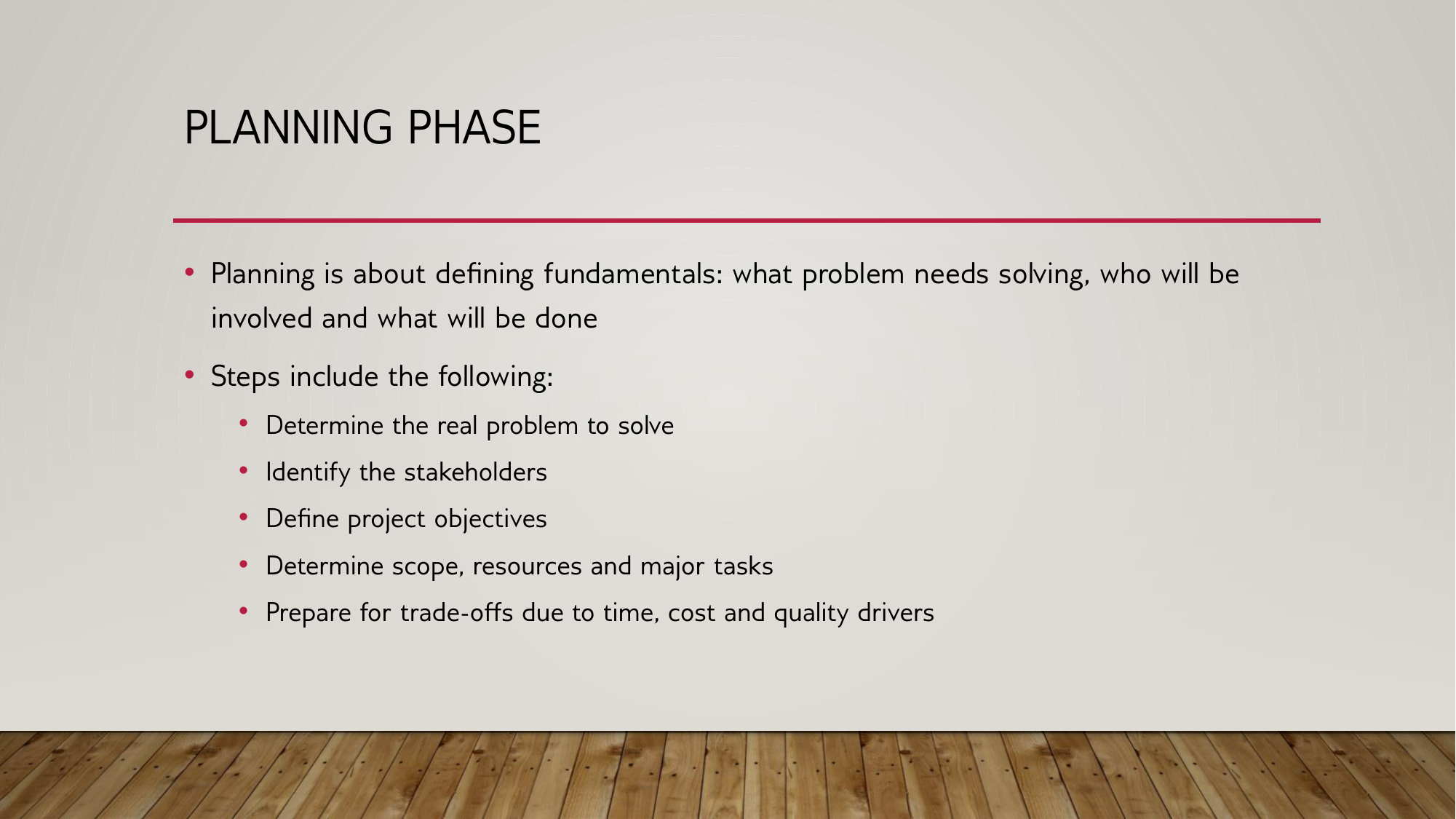

# Planning Phase
Planning is about defining fundamentals: what problem needs solving, who will be involved and what will be done
Steps include the following:
Determine the real problem to solve
Identify the stakeholders
Define project objectives
Determine scope, resources and major tasks
Prepare for trade-offs due to time, cost and quality drivers